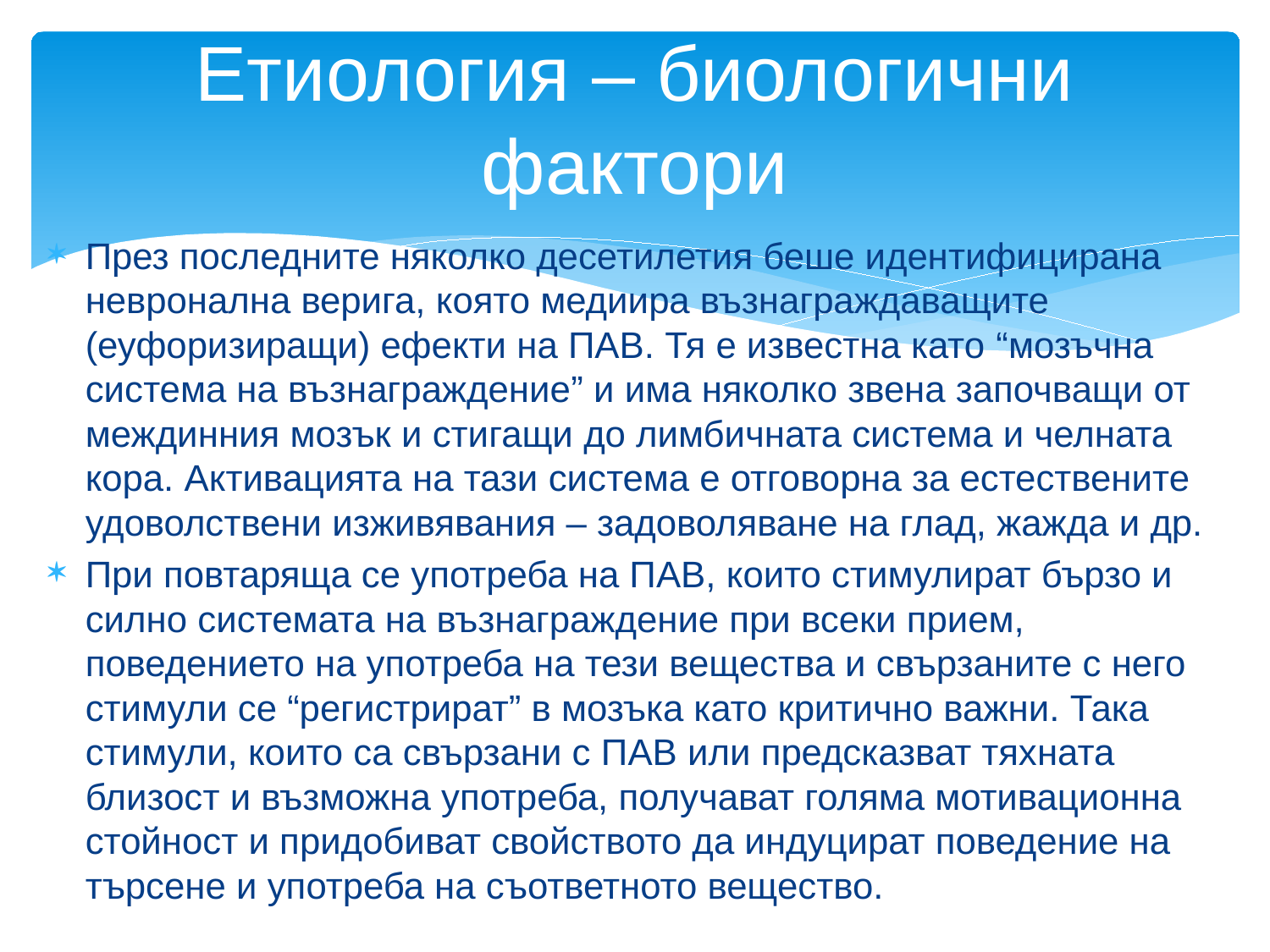

# Етиология – биологични фактори
През последните няколко десетилетия беше идентифицирана невронална верига, която медиира възнаграждаващите (еуфоризиращи) ефекти на ПАВ. Тя е известна като “мозъчна система на възнаграждение” и има няколко звена започващи от междинния мозък и стигащи до лимбичната система и челната кора. Активацията на тази система е отговорна за естествените удоволствени изживявания – задоволяване на глад, жажда и др.
При повтаряща се употреба на ПАВ, които стимулират бързо и силно системата на възнаграждение при всеки прием, поведението на употреба на тези вещества и свързаните с него стимули се “регистрират” в мозъка като критично важни. Така стимули, които са свързани с ПАВ или предсказват тяхната близост и възможна употреба, получават голяма мотивационна стойност и придобиват свойството да индуцират поведение на търсене и употреба на съответното вещество.